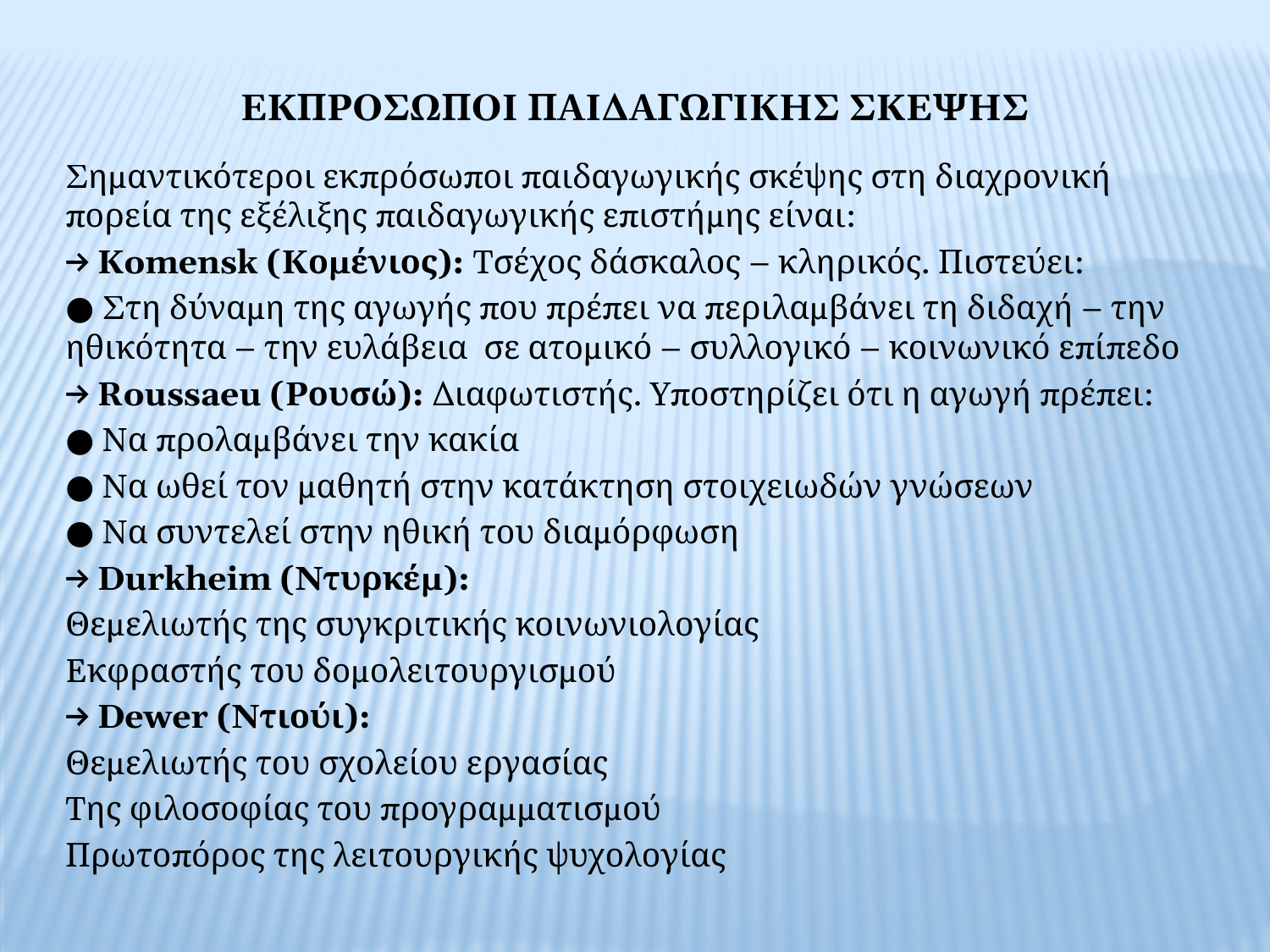

# ΕΚΠΡΟΣΩΠΟΙ ΠΑΙΔΑΓΩΓΙΚΗΣ ΣΚΕΨΗΣ
Σημαντικότεροι εκπρόσωποι παιδαγωγικής σκέψης στη διαχρονική πορεία της εξέλιξης παιδαγωγικής επιστήμης είναι:
→ Komensk (Κομένιος): Τσέχος δάσκαλος – κληρικός. Πιστεύει:
● Στη δύναμη της αγωγής που πρέπει να περιλαμβάνει τη διδαχή – την ηθικότητα – την ευλάβεια  σε ατομικό – συλλογικό – κοινωνικό επίπεδο
→ Roussaeu (Ρουσώ): Διαφωτιστής. Υποστηρίζει ότι η αγωγή πρέπει:
● Να προλαμβάνει την κακία
● Να ωθεί τον μαθητή στην κατάκτηση στοιχειωδών γνώσεων
● Να συντελεί στην ηθική του διαμόρφωση
→ Durkheim (Ντυρκέμ):
Θεμελιωτής της συγκριτικής κοινωνιολογίας
Εκφραστής του δομολειτουργισμού
→ Dewer (Ντιούι):
Θεμελιωτής του σχολείου εργασίας
Της φιλοσοφίας του προγραμματισμού
Πρωτοπόρος της λειτουργικής ψυχολογίας